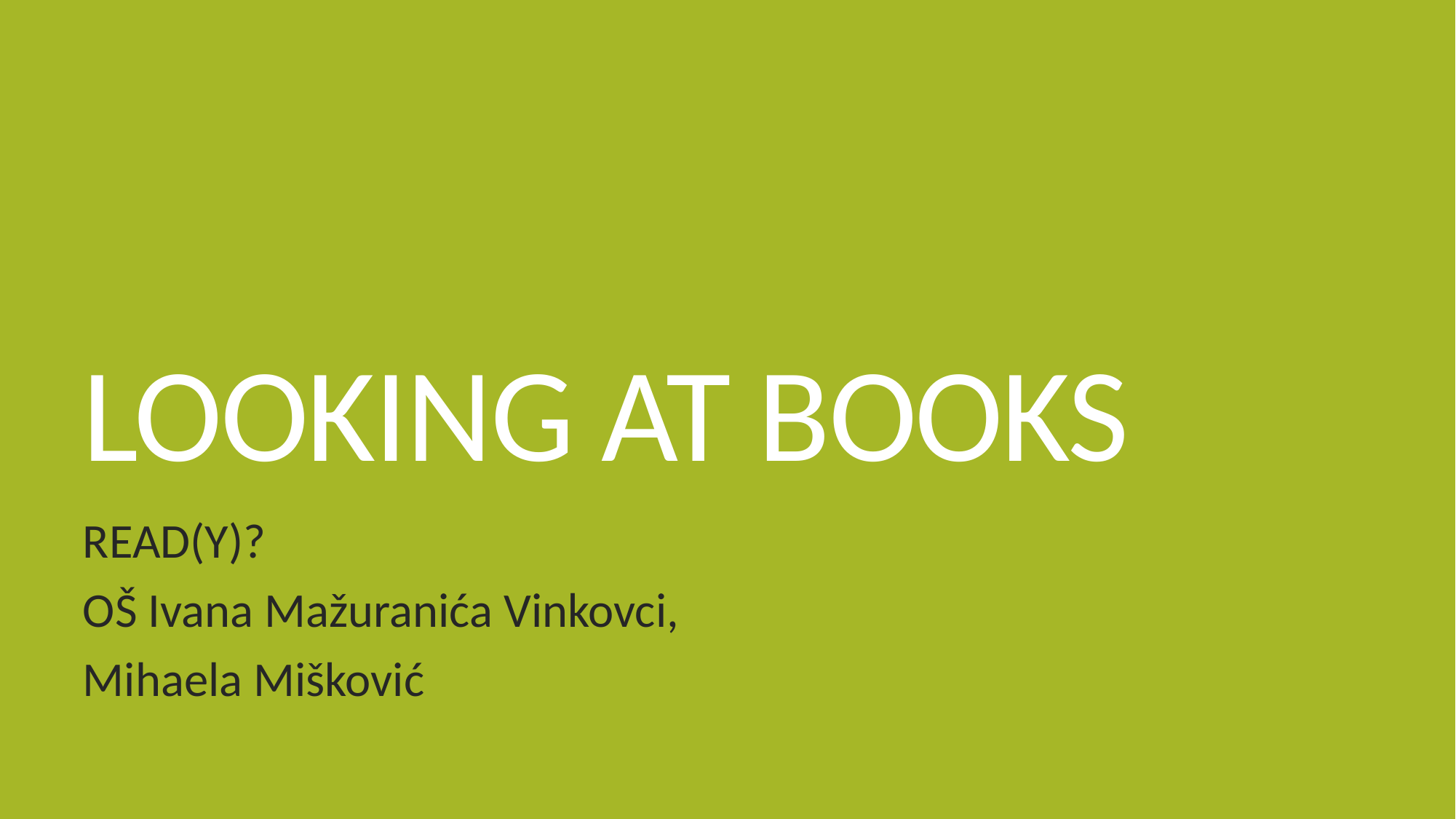

# LOOKING AT BOOKS
READ(Y)?
OŠ Ivana Mažuranića Vinkovci,
Mihaela Mišković